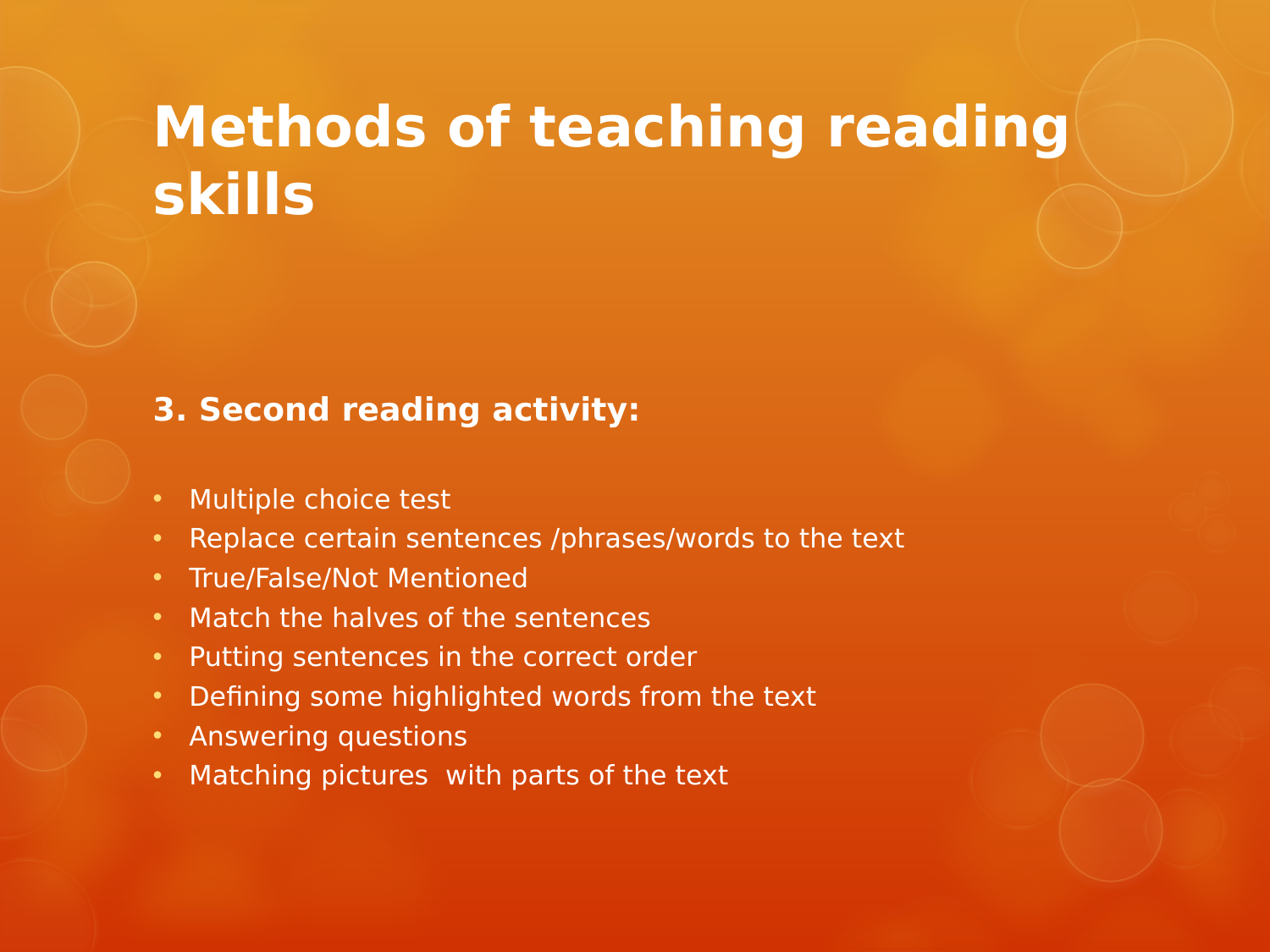

# Methods of teaching reading skills

3. Second reading activity:

Multiple choice test
Replace certain sentences /phrases/words to the text
True/False/Not Mentioned
Match the halves of the sentences
Putting sentences in the correct order
Defining some highlighted words from the text
Answering questions
Matching pictures  with parts of the text